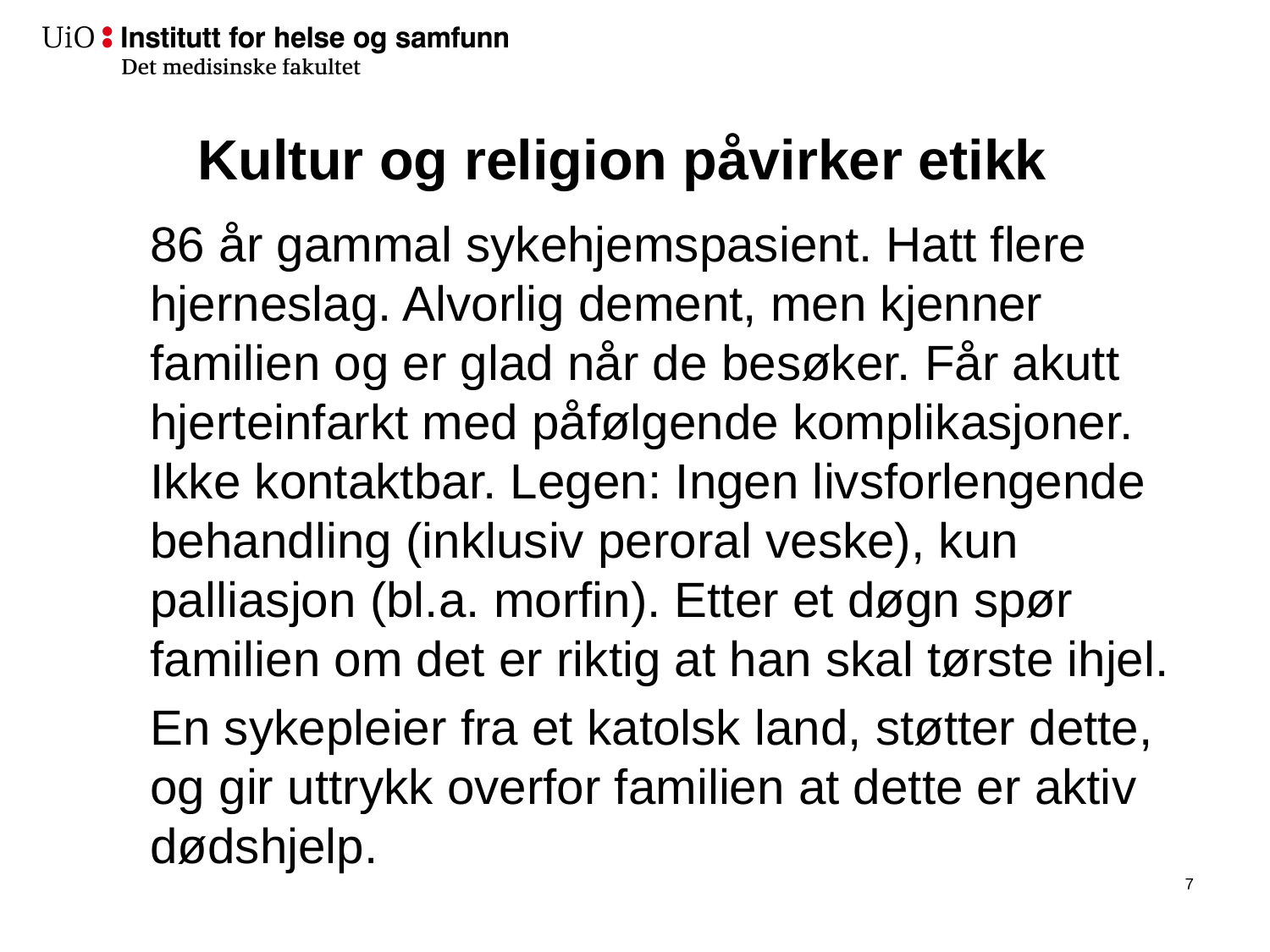

# Kultur og religion påvirker etikk
86 år gammal sykehjemspasient. Hatt flere hjerneslag. Alvorlig dement, men kjenner familien og er glad når de besøker. Får akutt hjerteinfarkt med påfølgende komplikasjoner. Ikke kontaktbar. Legen: Ingen livsforlengende behandling (inklusiv peroral veske), kun palliasjon (bl.a. morfin). Etter et døgn spør familien om det er riktig at han skal tørste ihjel.
En sykepleier fra et katolsk land, støtter dette, og gir uttrykk overfor familien at dette er aktiv dødshjelp.
7